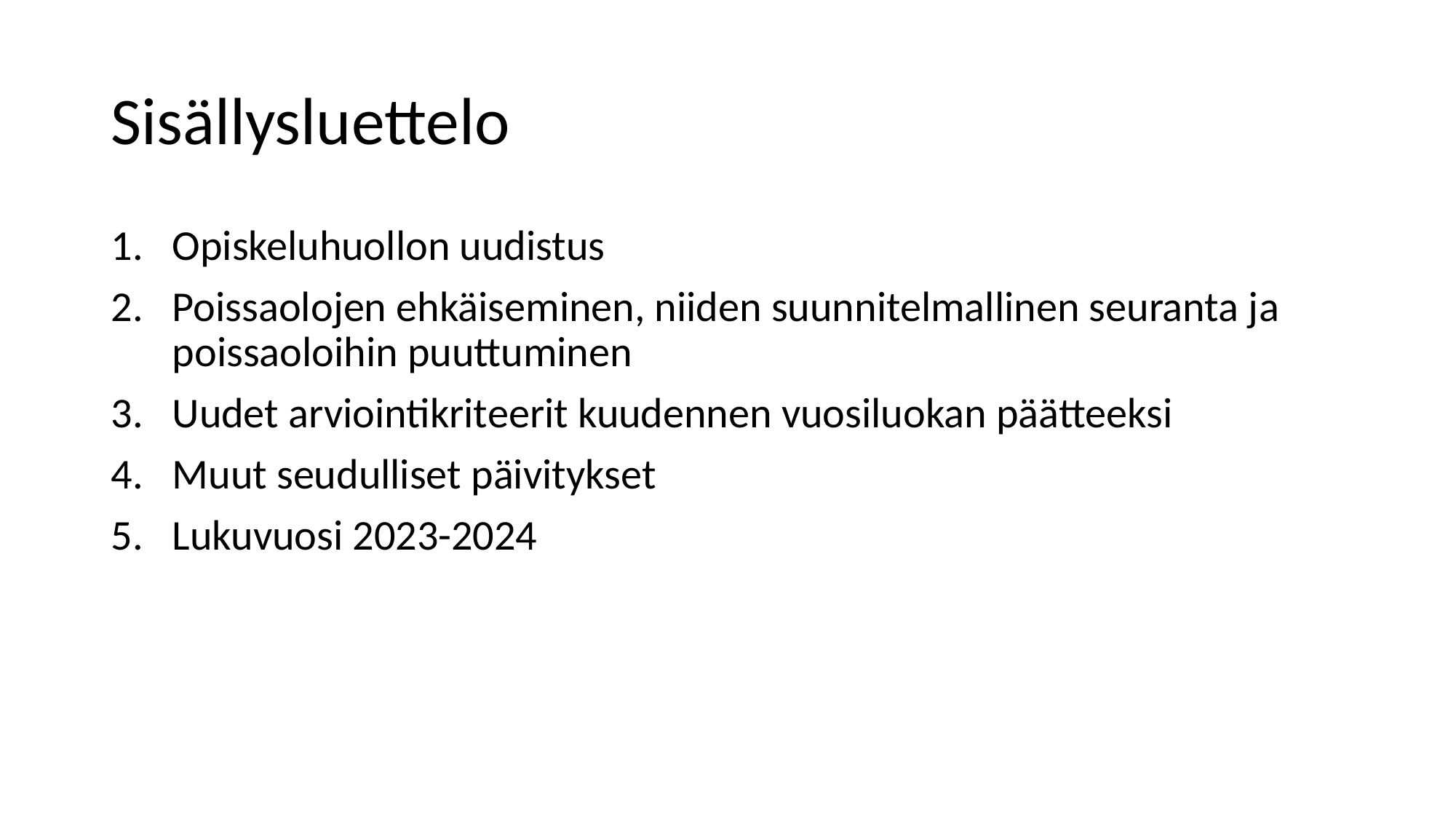

# Sisällysluettelo
Opiskeluhuollon uudistus
Poissaolojen ehkäiseminen, niiden suunnitelmallinen seuranta ja poissaoloihin puuttuminen
Uudet arviointikriteerit kuudennen vuosiluokan päätteeksi
Muut seudulliset päivitykset
Lukuvuosi 2023-2024